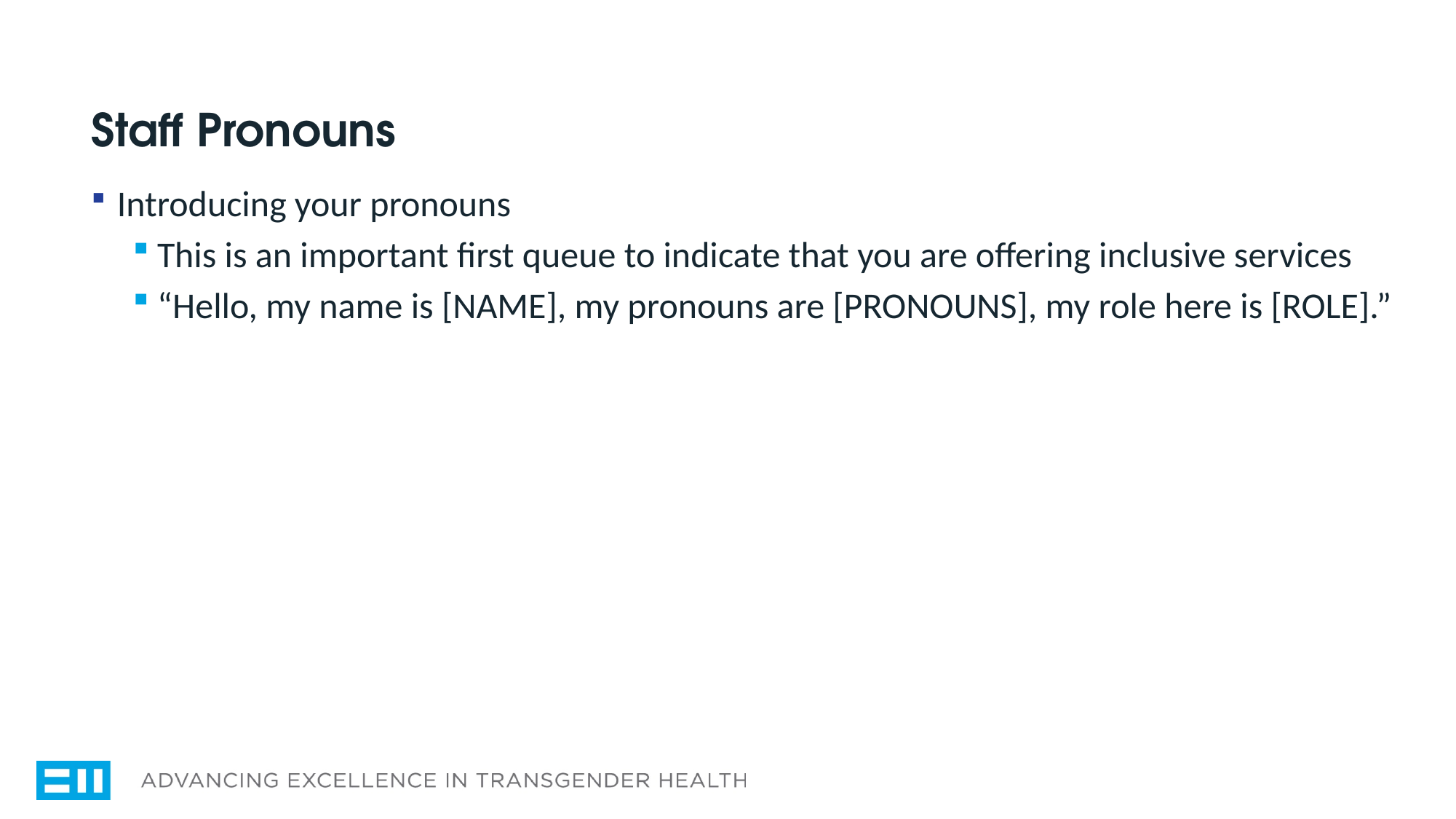

# Staff Pronouns
Introducing your pronouns
This is an important first queue to indicate that you are offering inclusive services
“Hello, my name is [NAME], my pronouns are [PRONOUNS], my role here is [ROLE].”